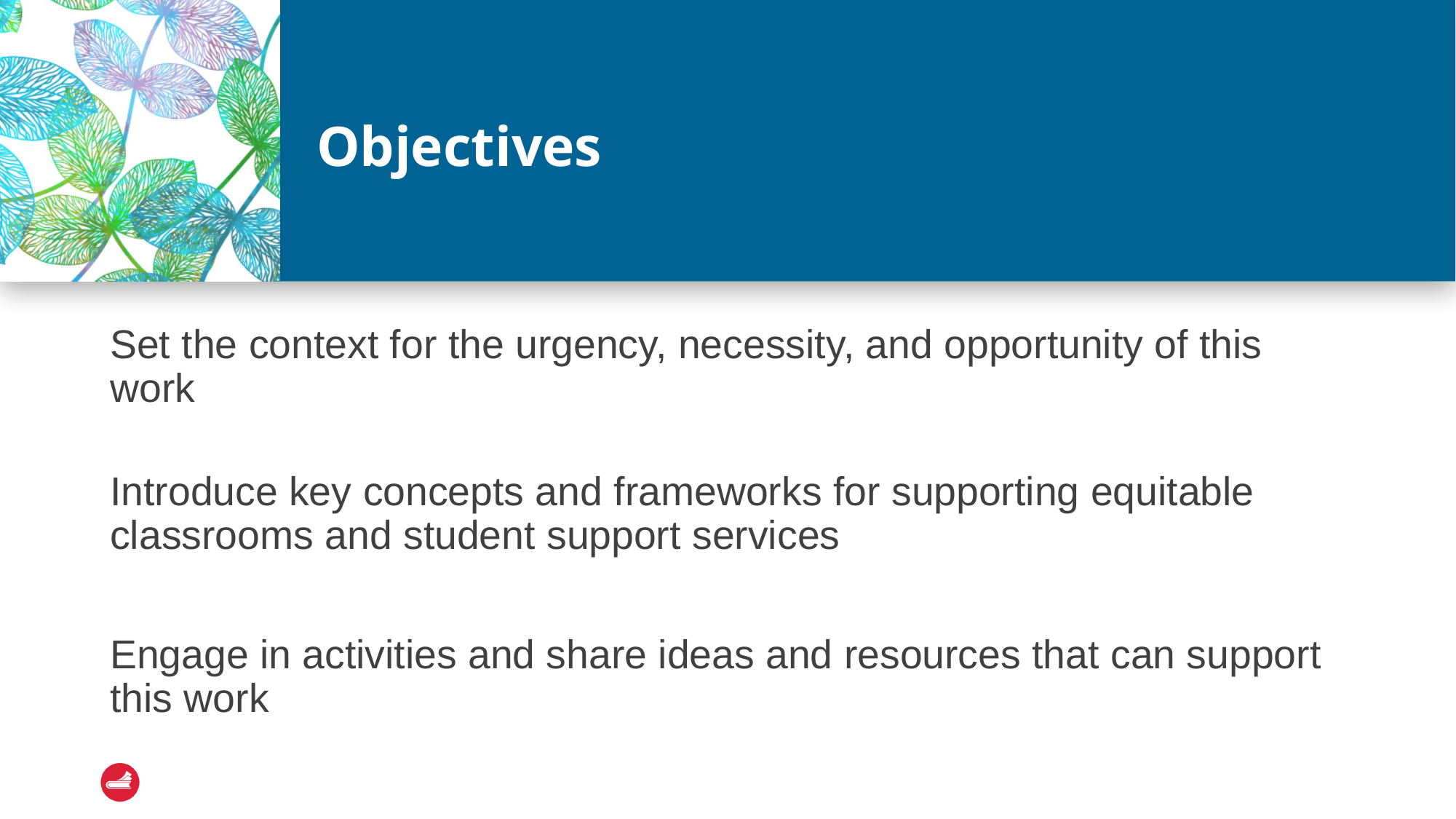

# Objectives
Set the context for the urgency, necessity, and opportunity of this work

Introduce key concepts and frameworks for supporting equitable classrooms and student support services

Engage in activities and share ideas and resources that can support this work